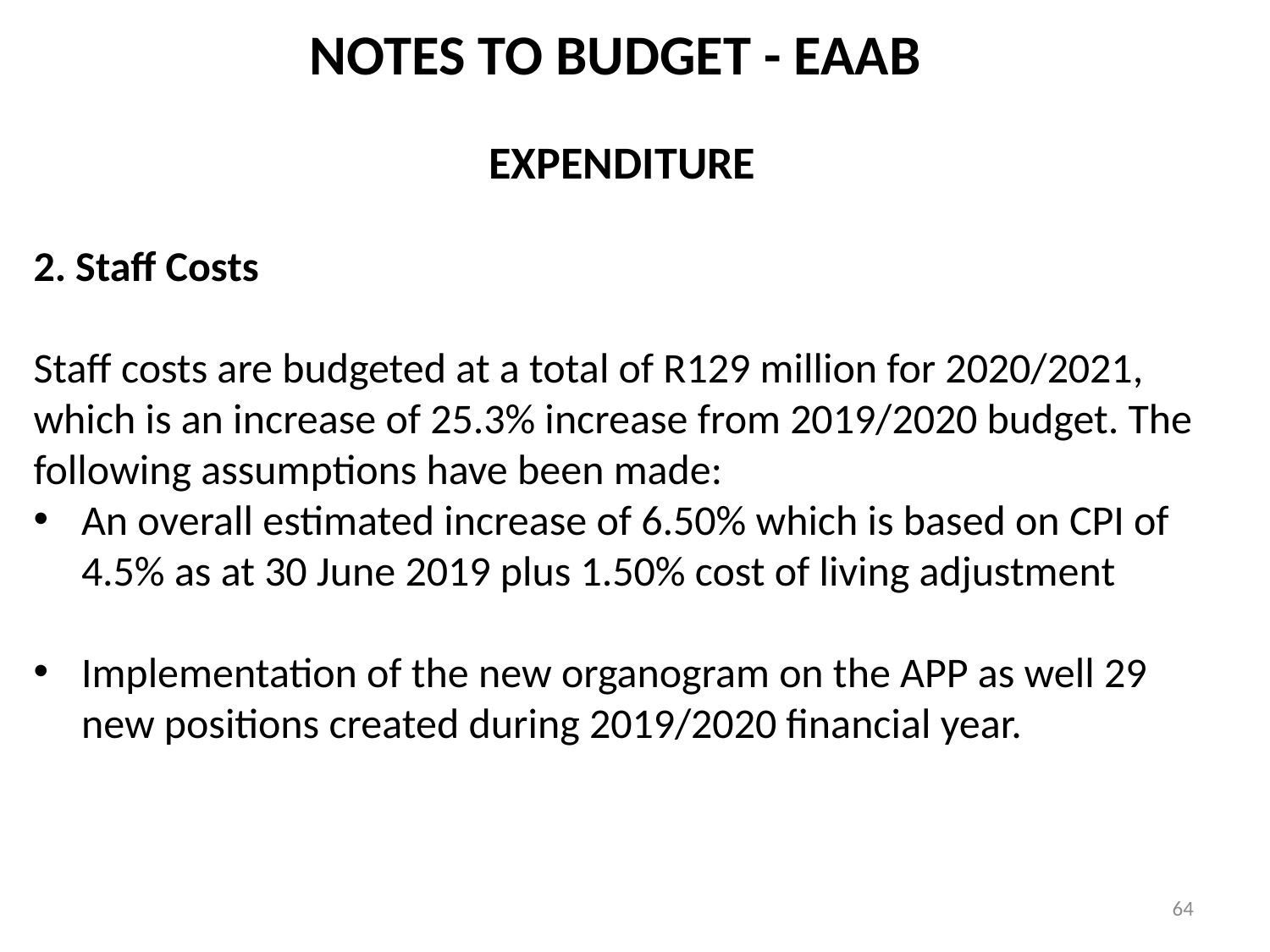

NOTES TO BUDGET - EAAB
EXPENDITURE

2. Staff Costs

Staff costs are budgeted at a total of R129 million for 2020/2021, which is an increase of 25.3% increase from 2019/2020 budget. The following assumptions have been made:
An overall estimated increase of 6.50% which is based on CPI of 4.5% as at 30 June 2019 plus 1.50% cost of living adjustment

Implementation of the new organogram on the APP as well 29 new positions created during 2019/2020 financial year.

64